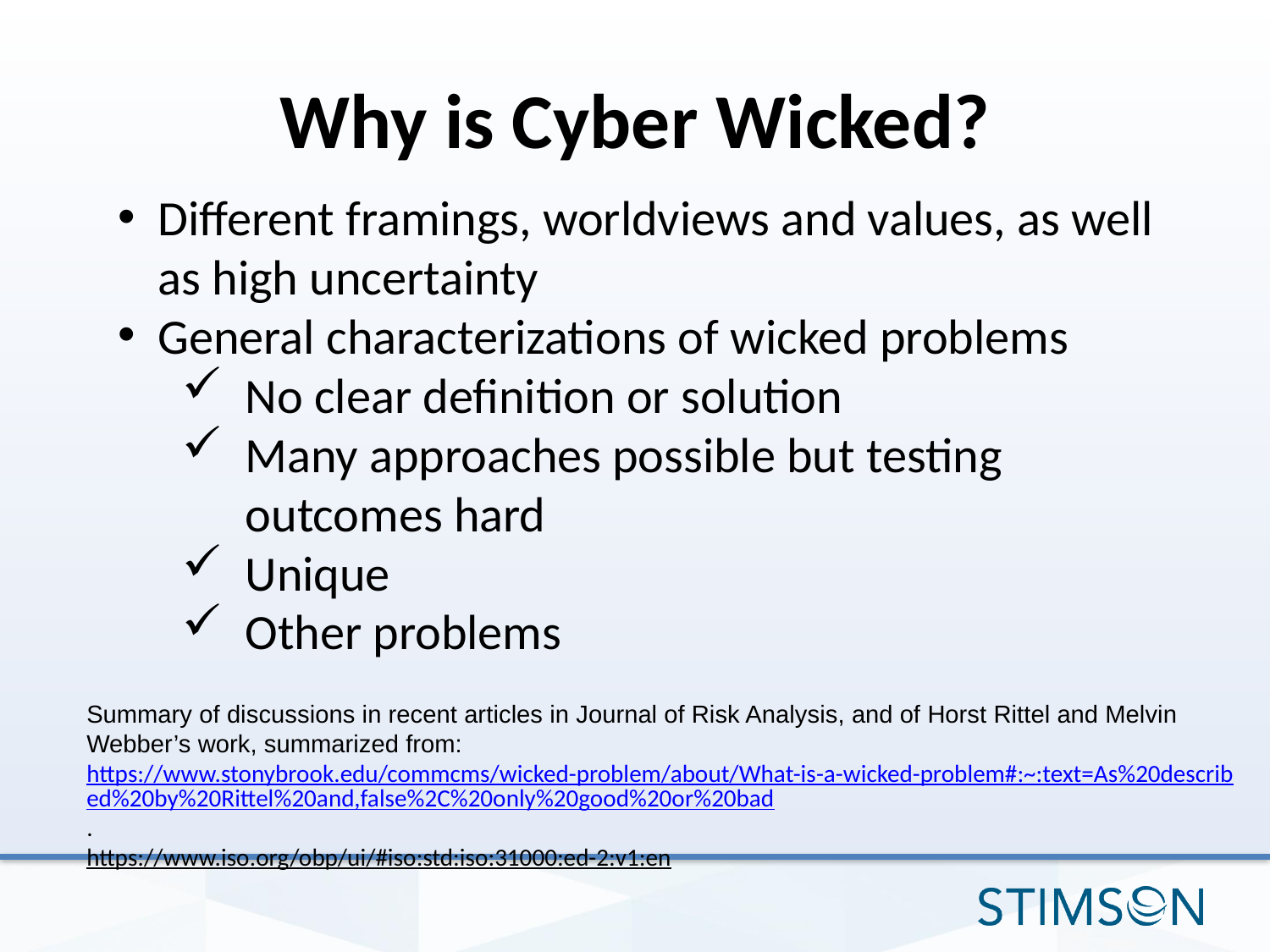

# Why is Cyber Wicked?
Different framings, worldviews and values, as well as high uncertainty
General characterizations of wicked problems
No clear definition or solution
Many approaches possible but testing outcomes hard
Unique
Other problems
Summary of discussions in recent articles in Journal of Risk Analysis, and of Horst Rittel and Melvin Webber’s work, summarized from: https://www.stonybrook.edu/commcms/wicked-problem/about/What-is-a-wicked-problem#:~:text=As%20described%20by%20Rittel%20and,false%2C%20only%20good%20or%20bad.
https://www.iso.org/obp/ui/#iso:std:iso:31000:ed-2:v1:en